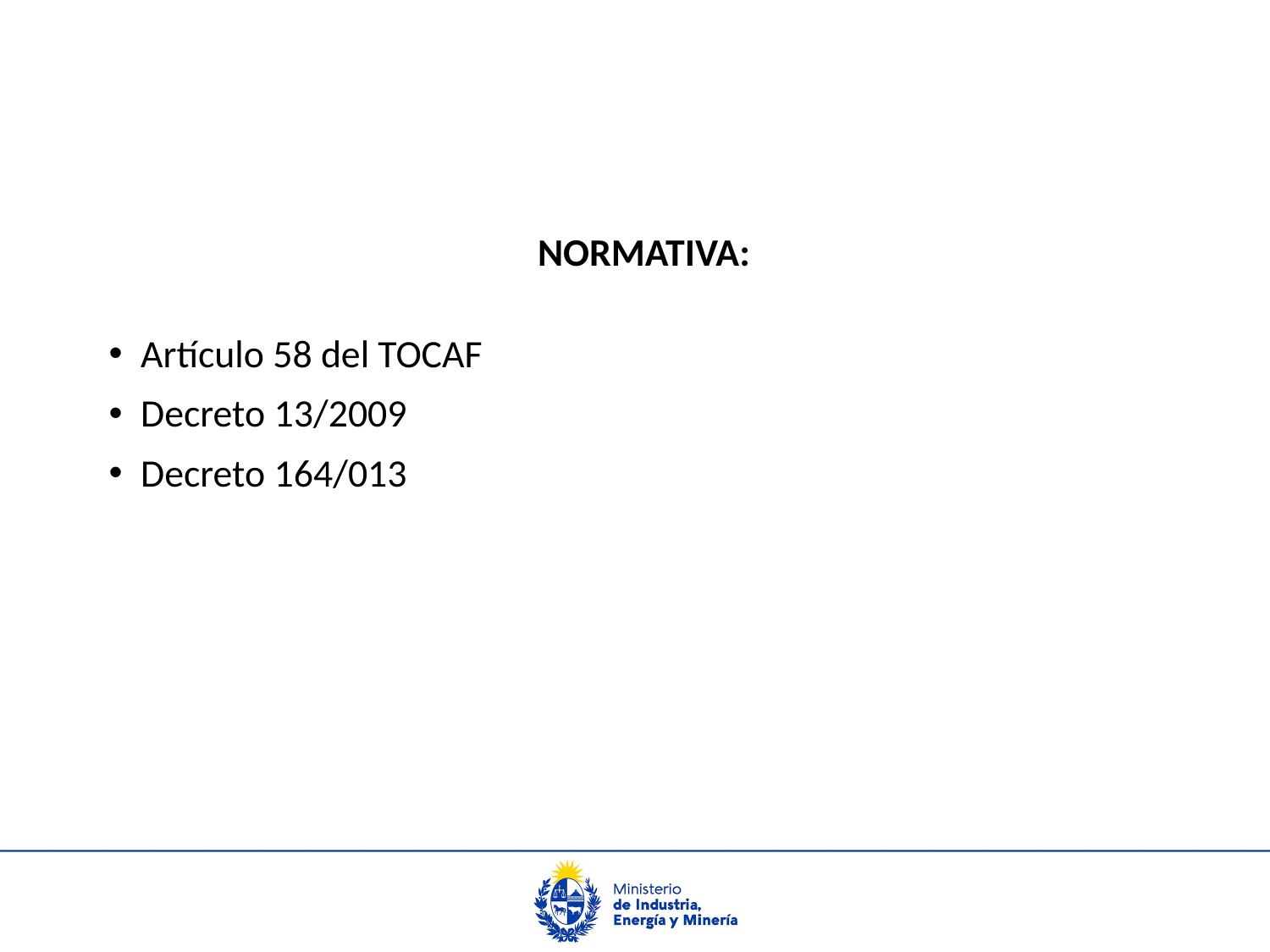

#

NORMATIVA:

Artículo 58 del TOCAF
Decreto 13/2009
Decreto 164/013